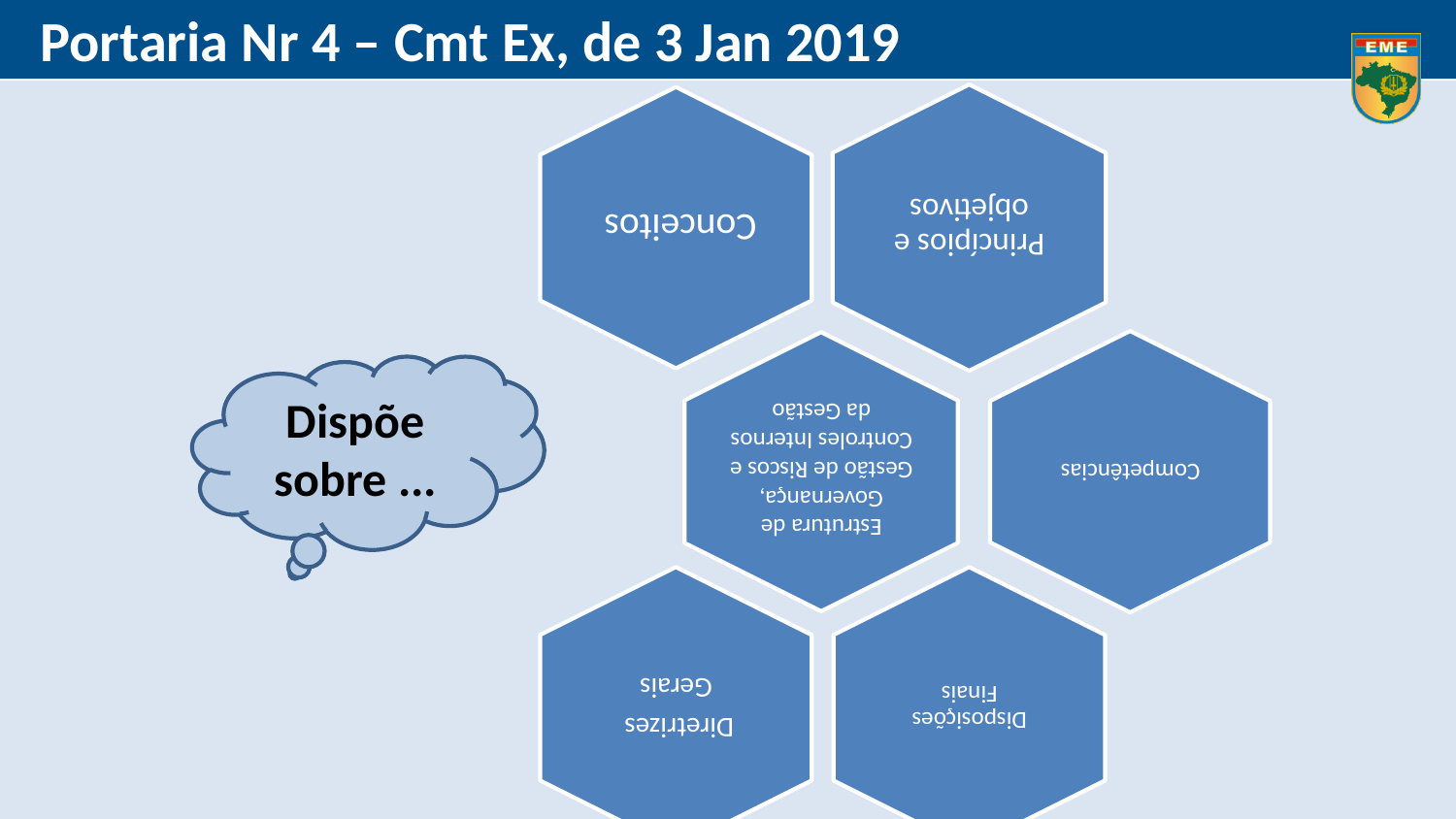

Portaria Nr 4 – Cmt Ex, de 3 Jan 2019
Princípios e objetivos
Conceitos
Competências
Estrutura de Governança, Gestão de Riscos e Controles Internos da Gestão
Disposições Finais
Diretrizes
Gerais
Dispõe sobre ...